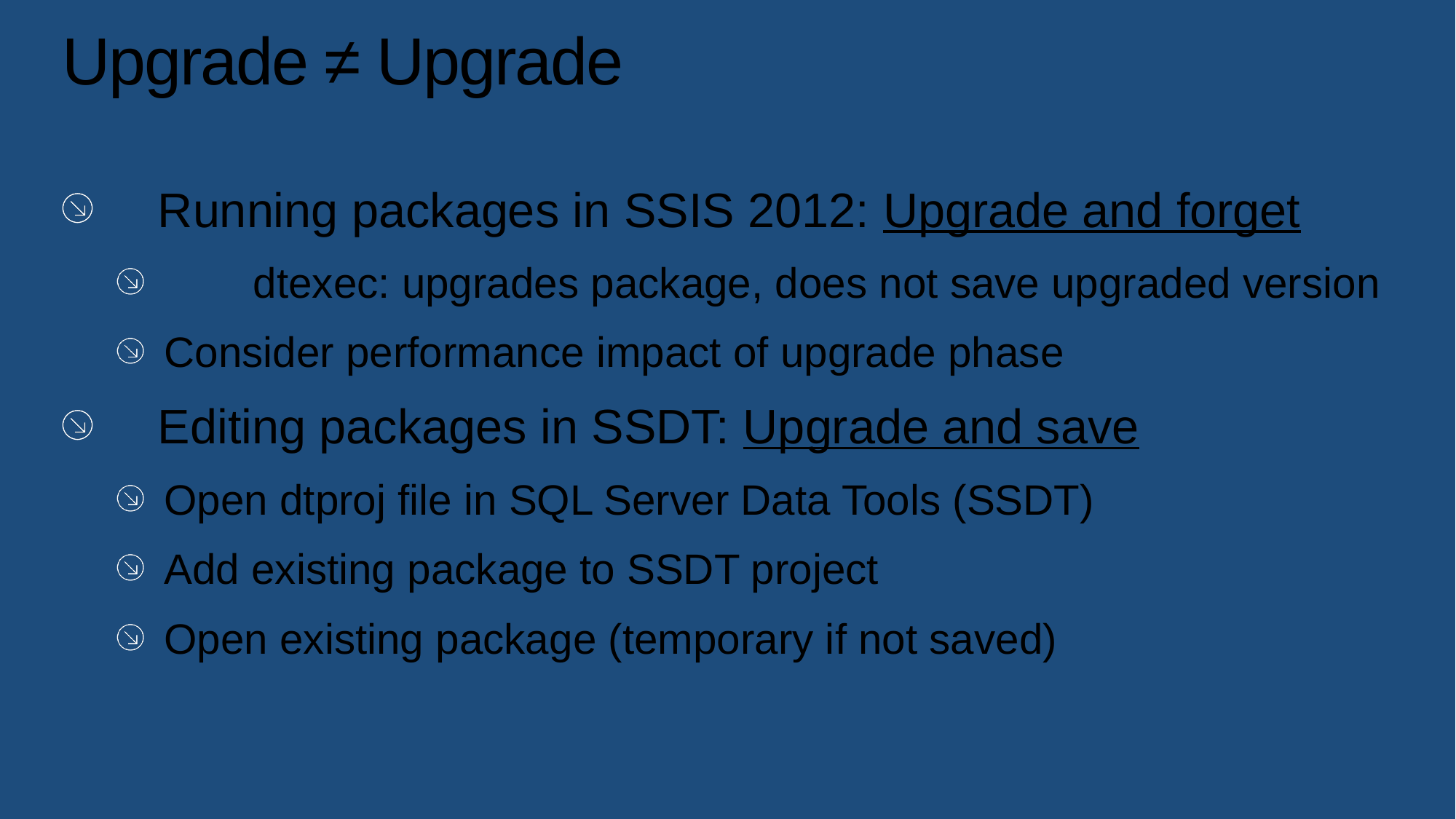

# Upgrade ≠ Upgrade
	Running packages in SSIS 2012: Upgrade and forget
	dtexec: upgrades package, does not save upgraded version
Consider performance impact of upgrade phase
	Editing packages in SSDT: Upgrade and save
Open dtproj file in SQL Server Data Tools (SSDT)
Add existing package to SSDT project
Open existing package (temporary if not saved)